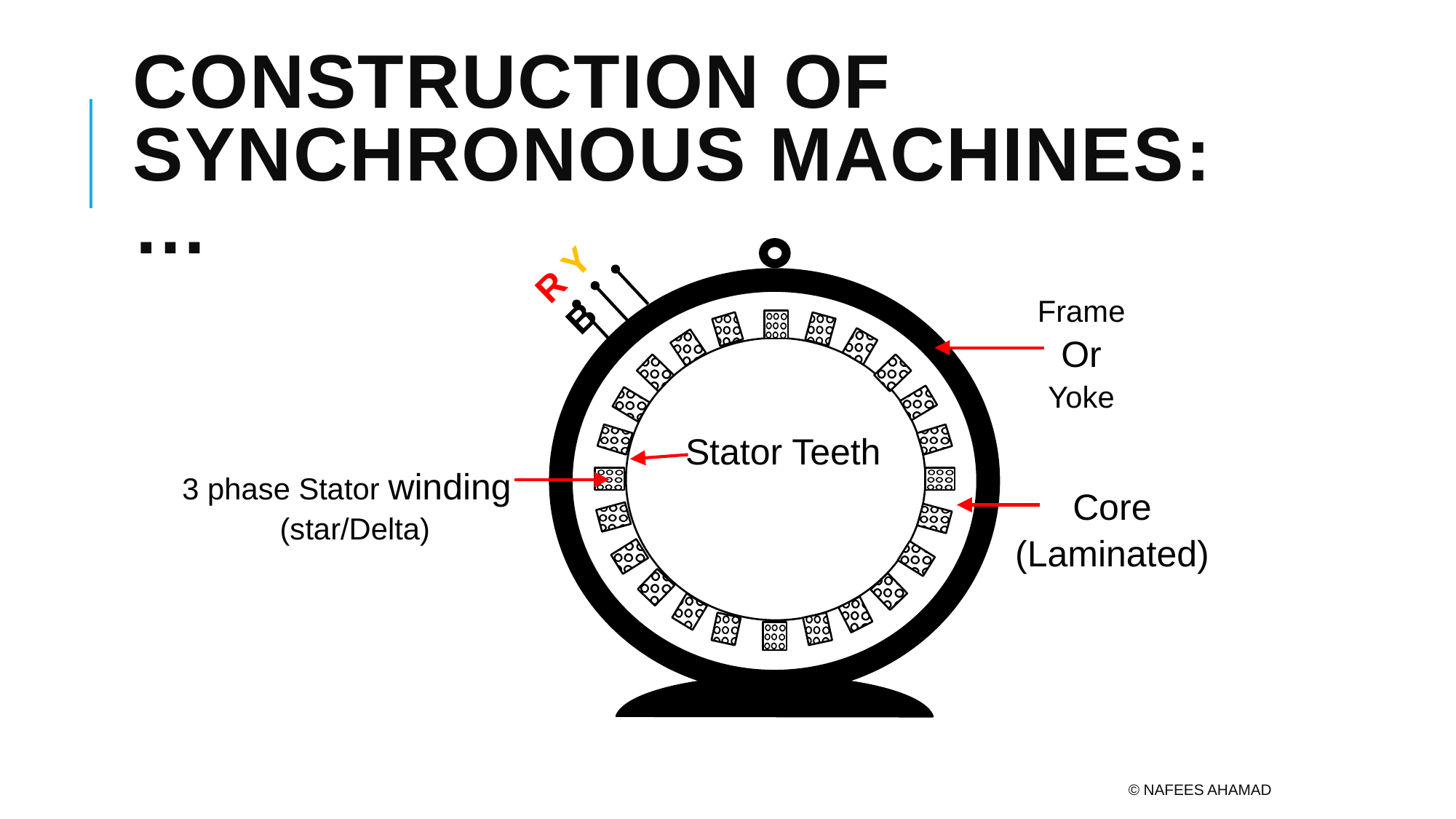

# Construction of Synchronous Machines:…
R Y B

Frame
Or
Yoke
Stator Teeth
3 phase Stator winding
 (star/Delta)
Core
(Laminated)
© Nafees Ahamad